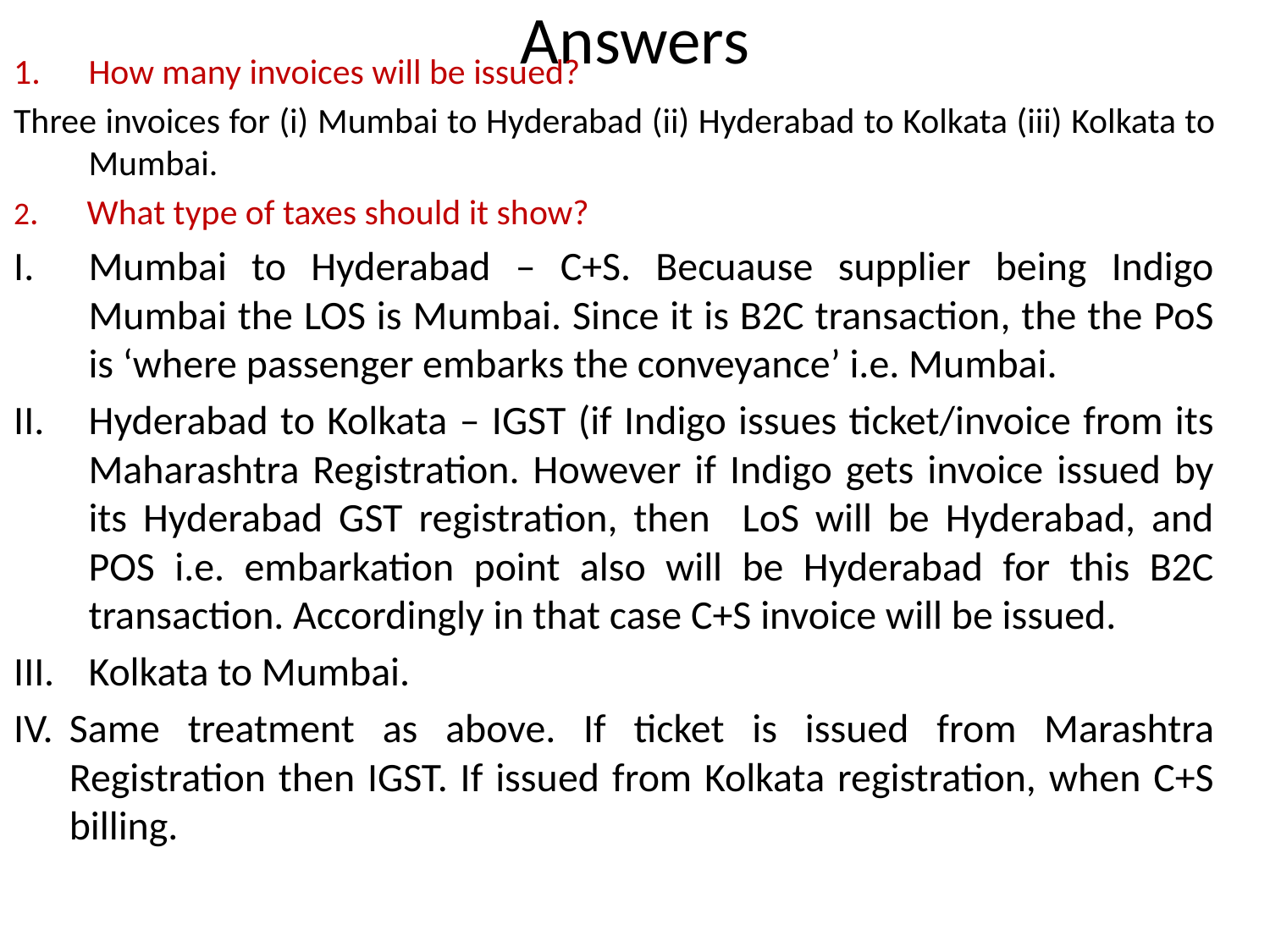

# Answers
How many invoices will be issued?
Three invoices for (i) Mumbai to Hyderabad (ii) Hyderabad to Kolkata (iii) Kolkata to Mumbai.
2.      What type of taxes should it show?
Mumbai to Hyderabad – C+S. Becuause supplier being Indigo Mumbai the LOS is Mumbai. Since it is B2C transaction, the the PoS is ‘where passenger embarks the conveyance’ i.e. Mumbai.
Hyderabad to Kolkata – IGST (if Indigo issues ticket/invoice from its Maharashtra Registration. However if Indigo gets invoice issued by its Hyderabad GST registration, then  LoS will be Hyderabad, and POS i.e. embarkation point also will be Hyderabad for this B2C transaction. Accordingly in that case C+S invoice will be issued.
Kolkata to Mumbai.
Same treatment as above. If ticket is issued from Marashtra Registration then IGST. If issued from Kolkata registration, when C+S billing.